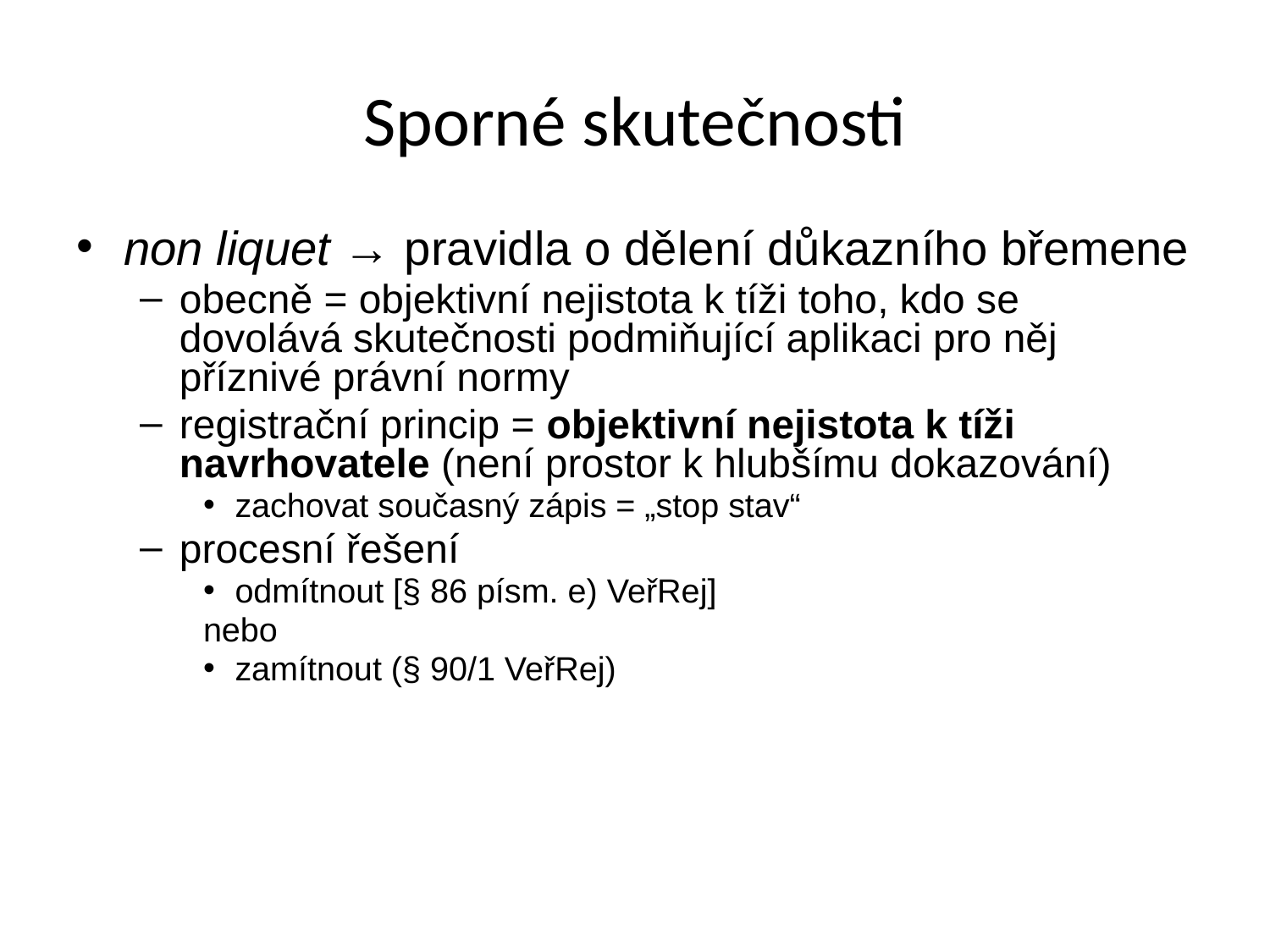

Sporné skutečnosti
non liquet → pravidla o dělení důkazního břemene
obecně = objektivní nejistota k tíži toho, kdo se dovolává skutečnosti podmiňující aplikaci pro něj příznivé právní normy
registrační princip = objektivní nejistota k tíži navrhovatele (není prostor k hlubšímu dokazování)
zachovat současný zápis = „stop stav“
procesní řešení
odmítnout [§ 86 písm. e) VeřRej]
nebo
zamítnout (§ 90/1 VeřRej)